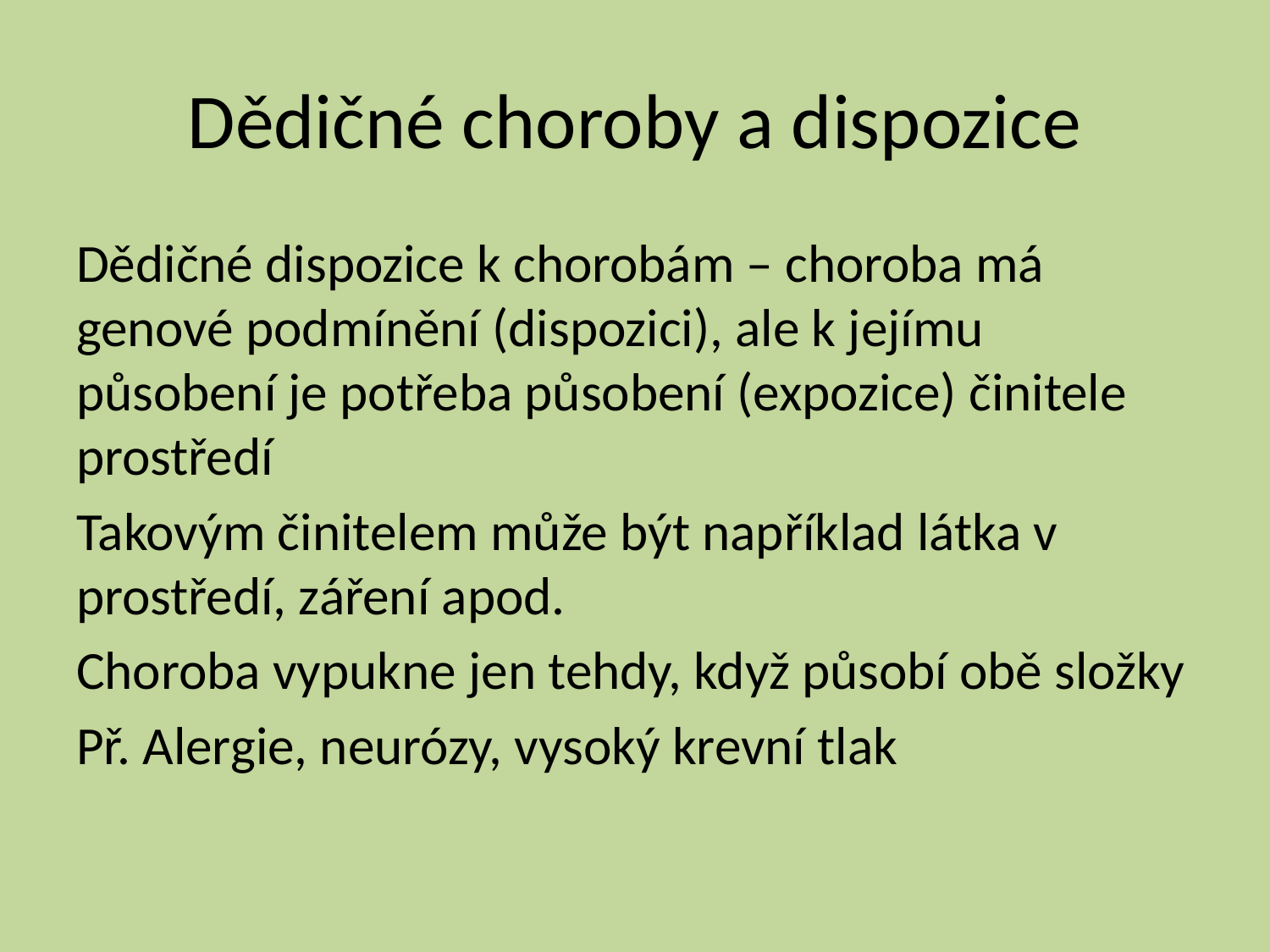

# Dědičné choroby a dispozice
Dědičné dispozice k chorobám – choroba má genové podmínění (dispozici), ale k jejímu působení je potřeba působení (expozice) činitele prostředí
Takovým činitelem může být například látka v prostředí, záření apod.
Choroba vypukne jen tehdy, když působí obě složky
Př. Alergie, neurózy, vysoký krevní tlak